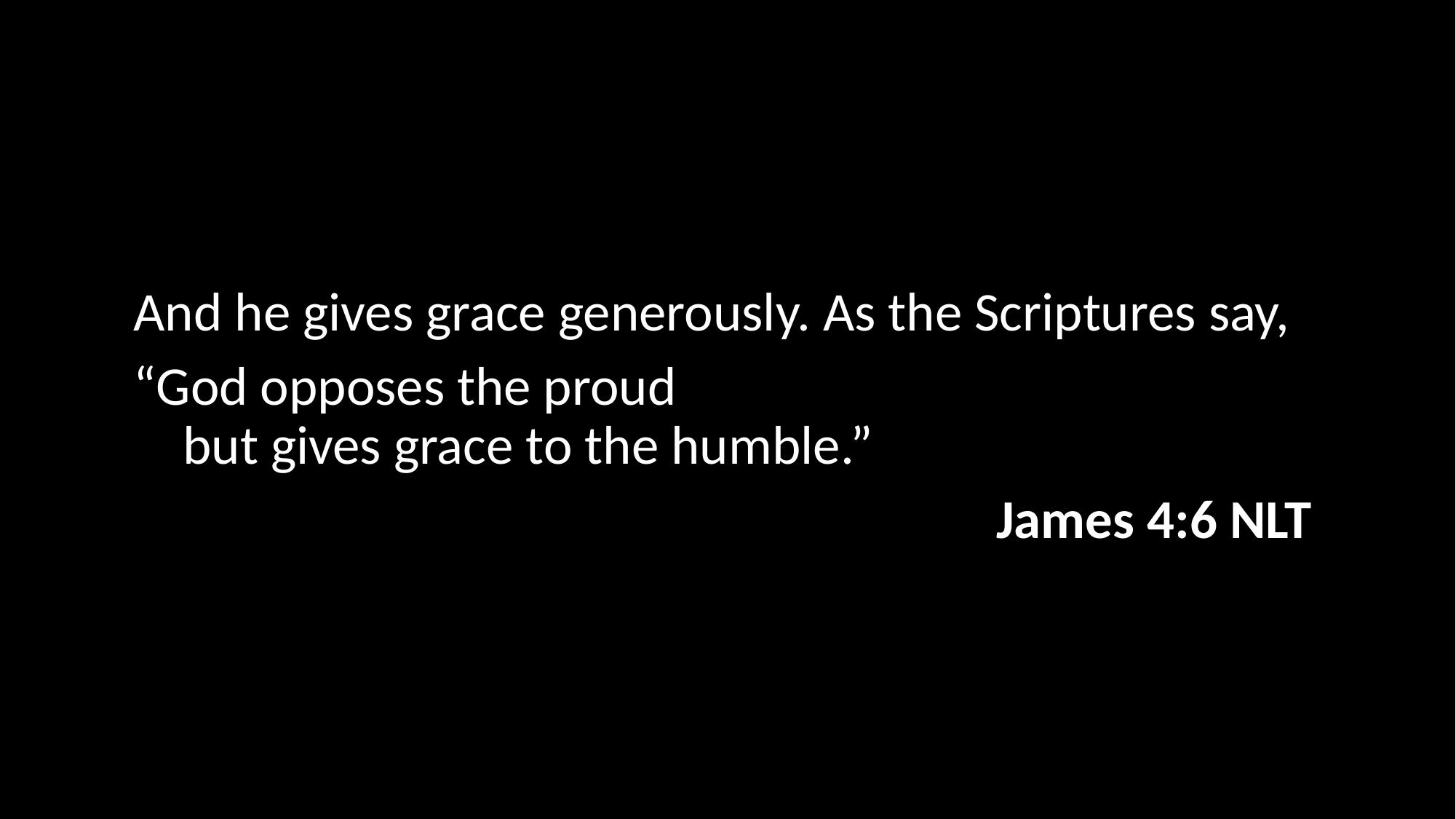

And he gives grace generously. As the Scriptures say,
“God opposes the proud
    but gives grace to the humble.”
				      		 	        James 4:6 NLT